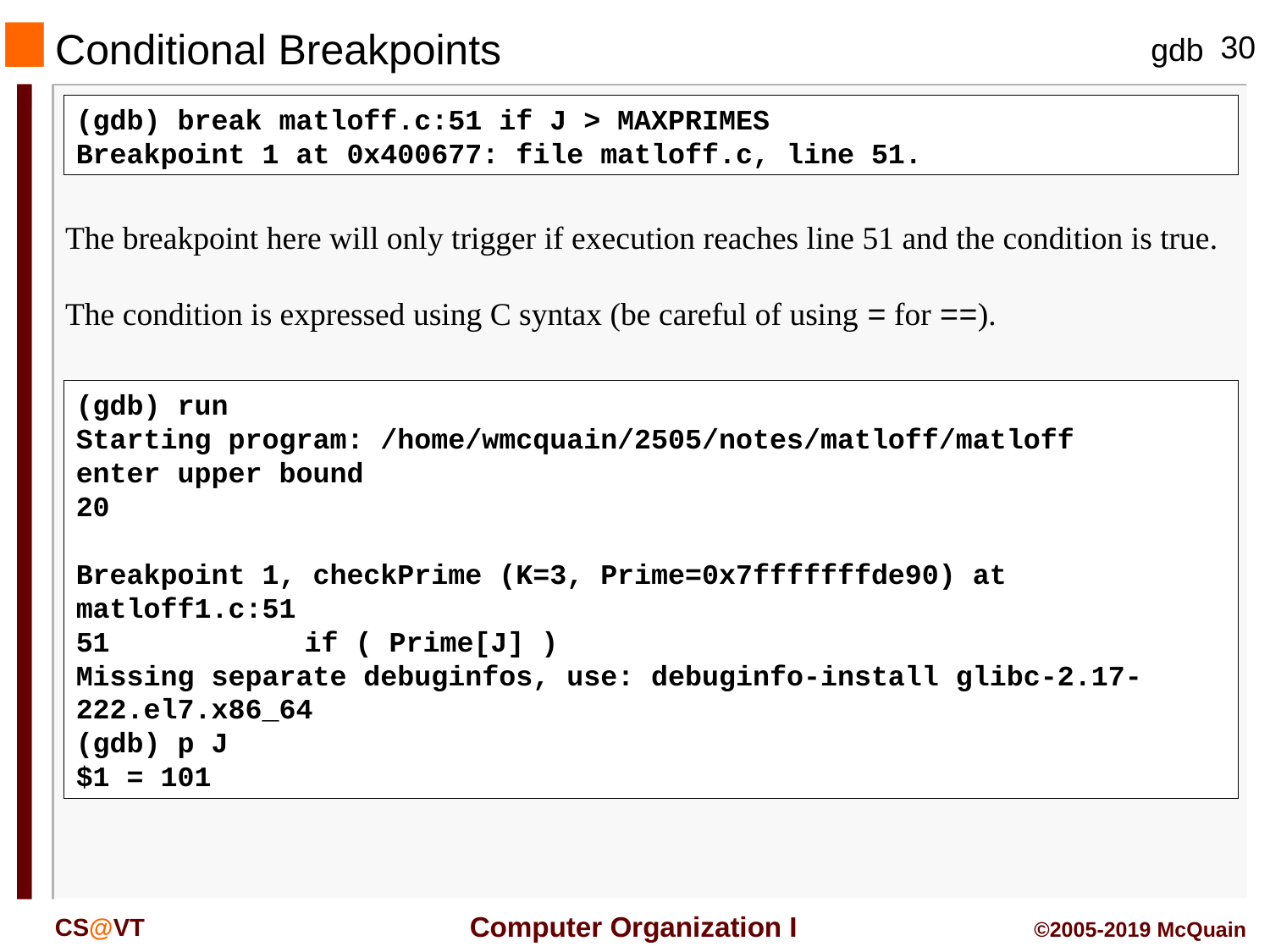

Conditional Breakpoints
(gdb) break matloff.c:51 if J > MAXPRIMES
Breakpoint 1 at 0x400677: file matloff.c, line 51.
The breakpoint here will only trigger if execution reaches line 51 and the condition is true.

The condition is expressed using C syntax (be careful of using = for ==).
(gdb) run
Starting program: /home/wmcquain/2505/notes/matloff/matloff
enter upper bound
20

Breakpoint 1, checkPrime (K=3, Prime=0x7fffffffde90) at matloff1.c:51
51	      if ( Prime[J] )
Missing separate debuginfos, use: debuginfo-install glibc-2.17-222.el7.x86_64
(gdb) p J
$1 = 101